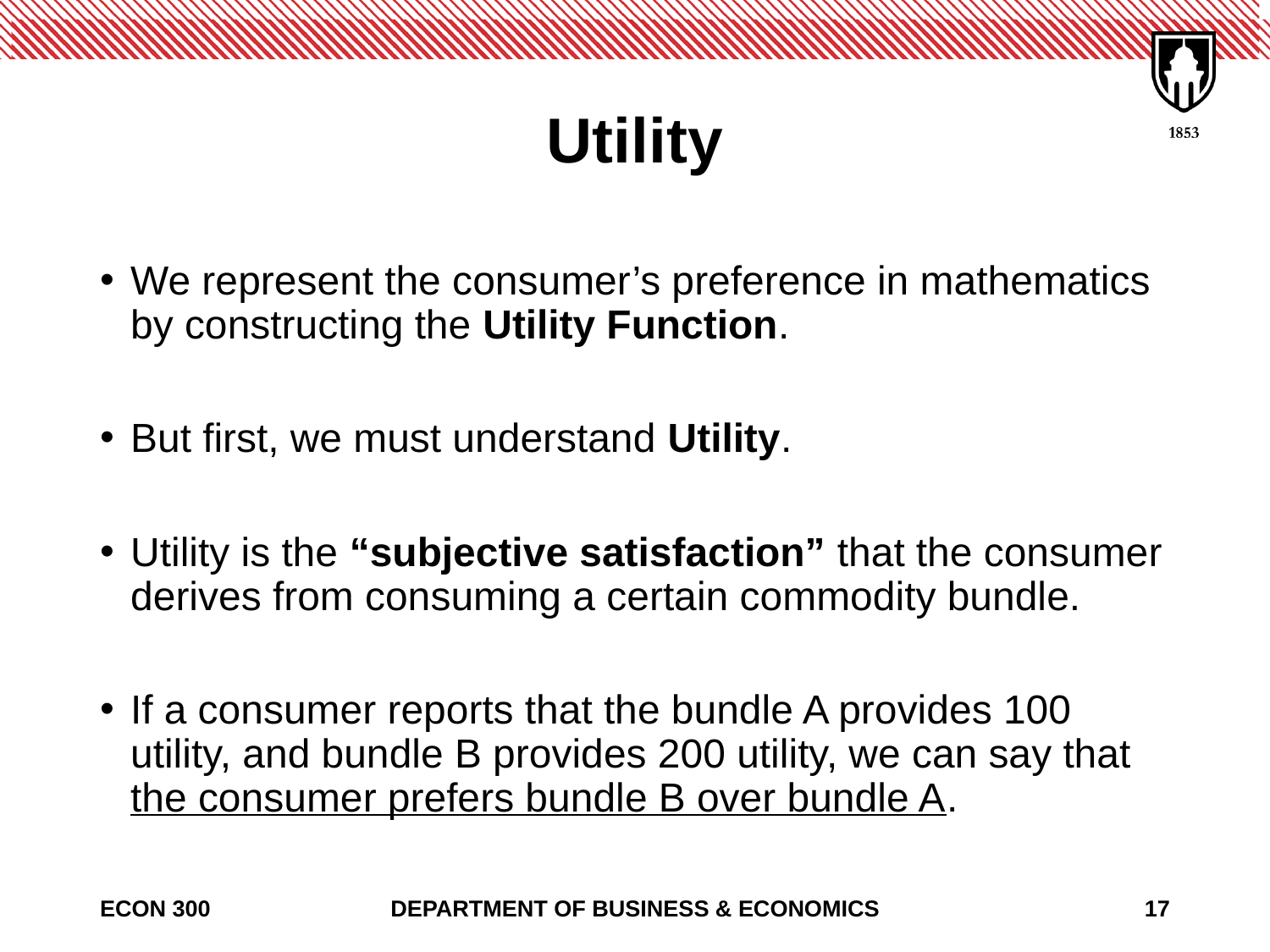

# Utility
We represent the consumer’s preference in mathematics by constructing the Utility Function.

But first, we must understand Utility.

Utility is the “subjective satisfaction” that the consumer derives from consuming a certain commodity bundle.

If a consumer reports that the bundle A provides 100 utility, and bundle B provides 200 utility, we can say that the consumer prefers bundle B over bundle A.
ECON 300
DEPARTMENT OF BUSINESS & ECONOMICS
17